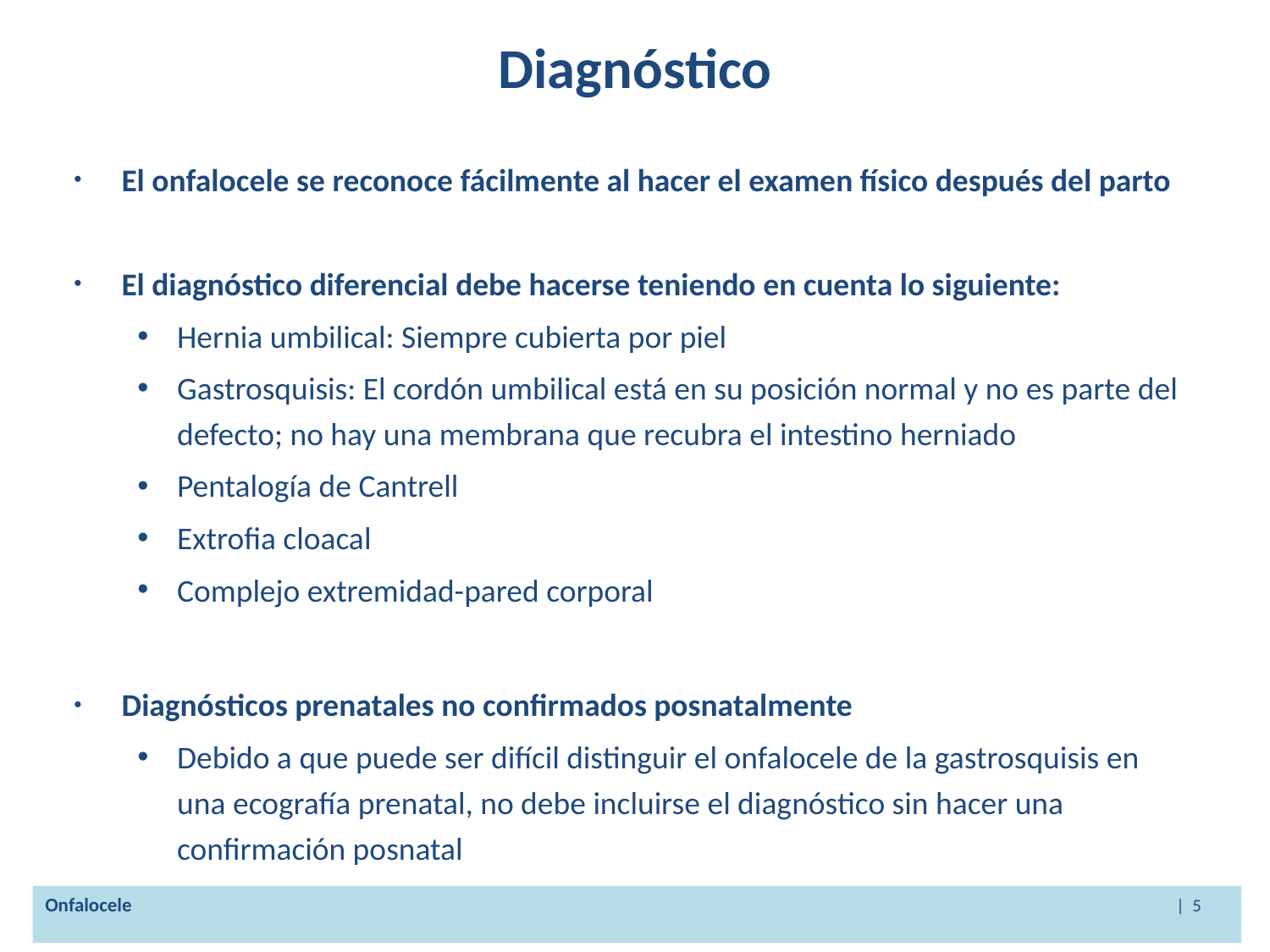

# Diagnóstico
El onfalocele se reconoce fácilmente al hacer el examen físico después del parto

El diagnóstico diferencial debe hacerse teniendo en cuenta lo siguiente:
Hernia umbilical: Siempre cubierta por piel
Gastrosquisis: El cordón umbilical está en su posición normal y no es parte del defecto; no hay una membrana que recubra el intestino herniado
Pentalogía de Cantrell
Extrofia cloacal
Complejo extremidad-pared corporal

Diagnósticos prenatales no confirmados posnatalmente
Debido a que puede ser difícil distinguir el onfalocele de la gastrosquisis en una ecografía prenatal, no debe incluirse el diagnóstico sin hacer una confirmación posnatal
Onfalocele                                                                                                                                                                                                                                           |  5